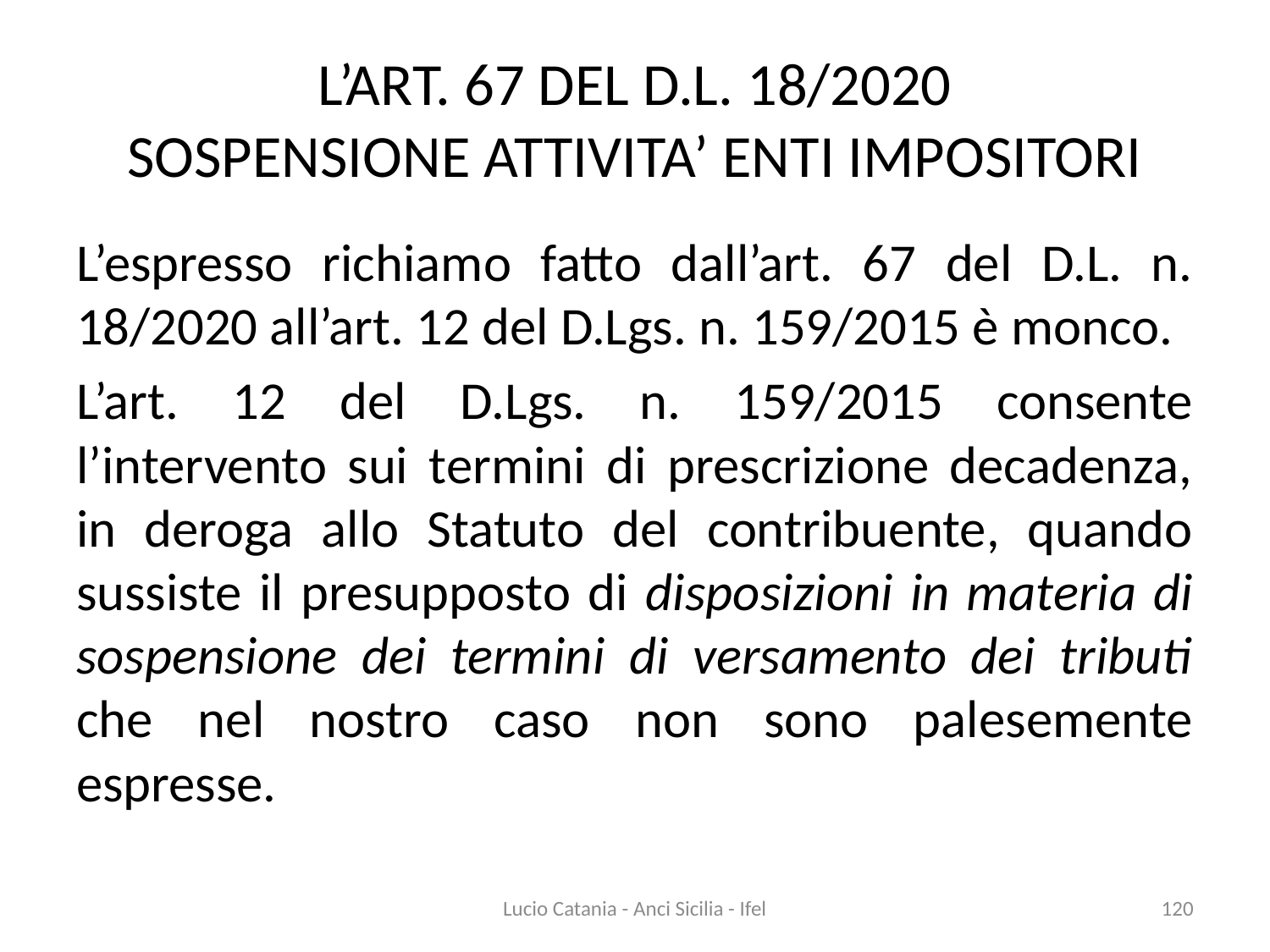

# L’ART. 67 DEL D.L. 18/2020 SOSPENSIONE ATTIVITA’ ENTI IMPOSITORI
L’espresso richiamo fatto dall’art. 67 del D.L. n. 18/2020 all’art. 12 del D.Lgs. n. 159/2015 è monco.
L’art. 12 del D.Lgs. n. 159/2015 consente l’intervento sui termini di prescrizione decadenza, in deroga allo Statuto del contribuente, quando sussiste il presupposto di disposizioni in materia di sospensione dei termini di versamento dei tributi che nel nostro caso non sono palesemente espresse.
Lucio Catania - Anci Sicilia - Ifel
120